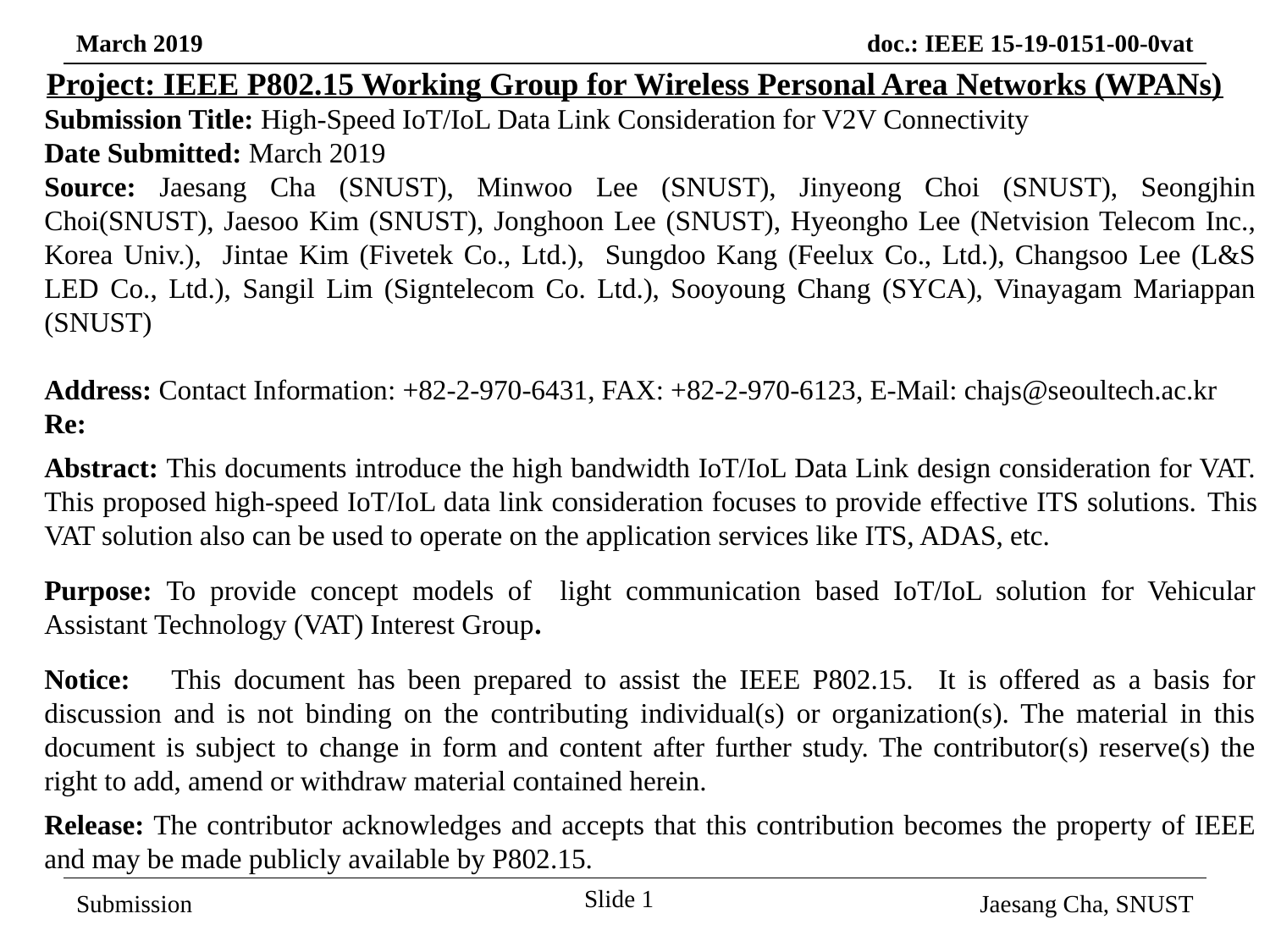

Project: IEEE P802.15 Working Group for Wireless Personal Area Networks (WPANs)
Submission Title: High-Speed IoT/IoL Data Link Consideration for V2V Connectivity
Date Submitted: March 2019
Source: Jaesang Cha (SNUST), Minwoo Lee (SNUST), Jinyeong Choi (SNUST), Seongjhin Choi(SNUST), Jaesoo Kim (SNUST), Jonghoon Lee (SNUST), Hyeongho Lee (Netvision Telecom Inc., Korea Univ.),  Jintae Kim (Fivetek Co., Ltd.),  Sungdoo Kang (Feelux Co., Ltd.), Changsoo Lee (L&S LED Co., Ltd.), Sangil Lim (Signtelecom Co. Ltd.), Sooyoung Chang (SYCA), Vinayagam Mariappan (SNUST)

Address: Contact Information: +82-2-970-6431, FAX: +82-2-970-6123, E-Mail: chajs@seoultech.ac.kr
Re:
Abstract: This documents introduce the high bandwidth IoT/IoL Data Link design consideration for VAT. This proposed high-speed IoT/IoL data link consideration focuses to provide effective ITS solutions. This VAT solution also can be used to operate on the application services like ITS, ADAS, etc.
Purpose: To provide concept models of  light communication based IoT/IoL solution for Vehicular Assistant Technology (VAT) Interest Group.
Notice:	This document has been prepared to assist the IEEE P802.15.  It is offered as a basis for discussion and is not binding on the contributing individual(s) or organization(s). The material in this document is subject to change in form and content after further study. The contributor(s) reserve(s) the right to add, amend or withdraw material contained herein.
Release: The contributor acknowledges and accepts that this contribution becomes the property of IEEE and may be made publicly available by P802.15.
Slide 1